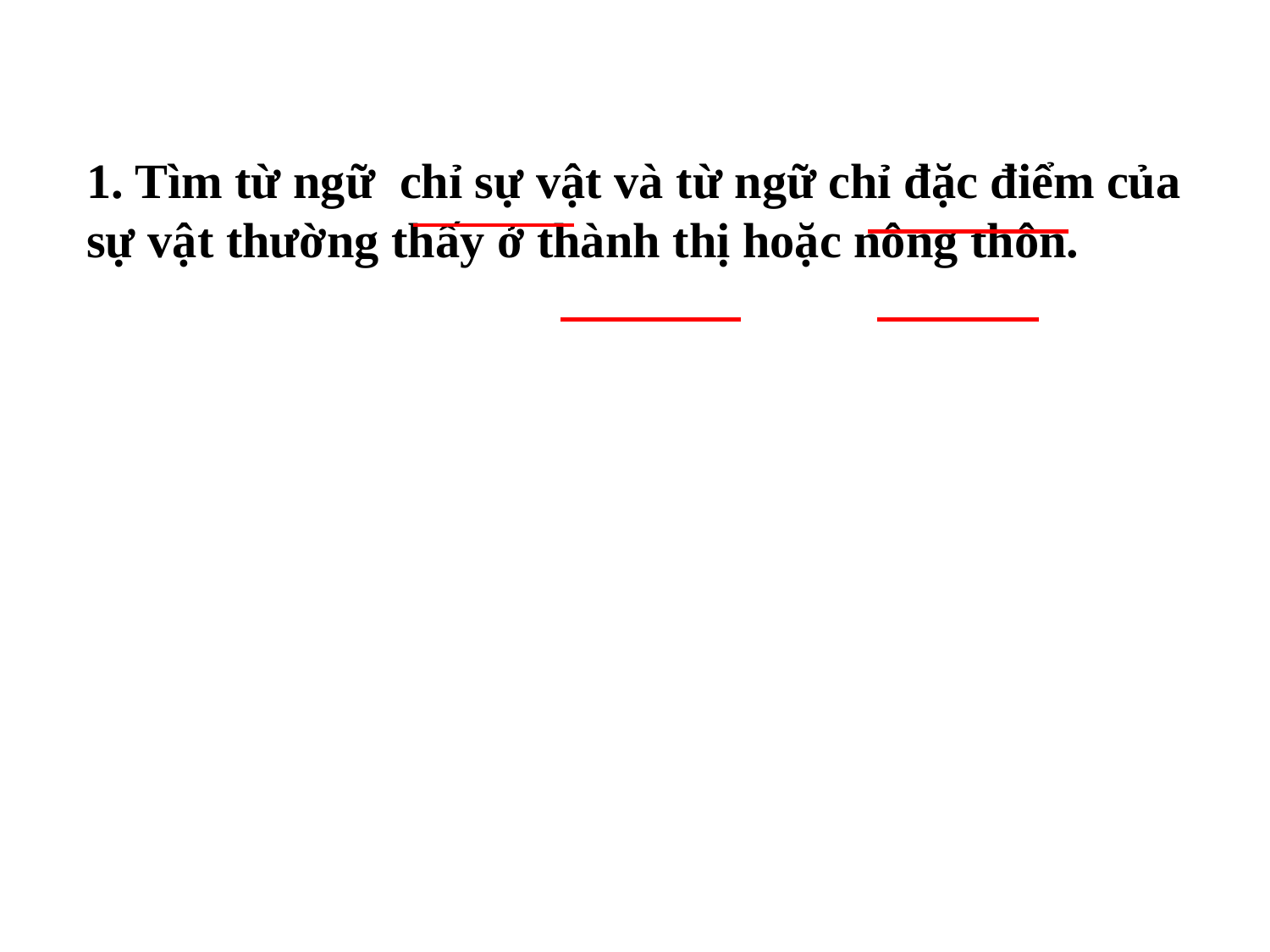

1. Tìm từ ngữ  chỉ sự vật và từ ngữ chỉ đặc điểm của sự vật thường thấy ở thành thị hoặc nông thôn.